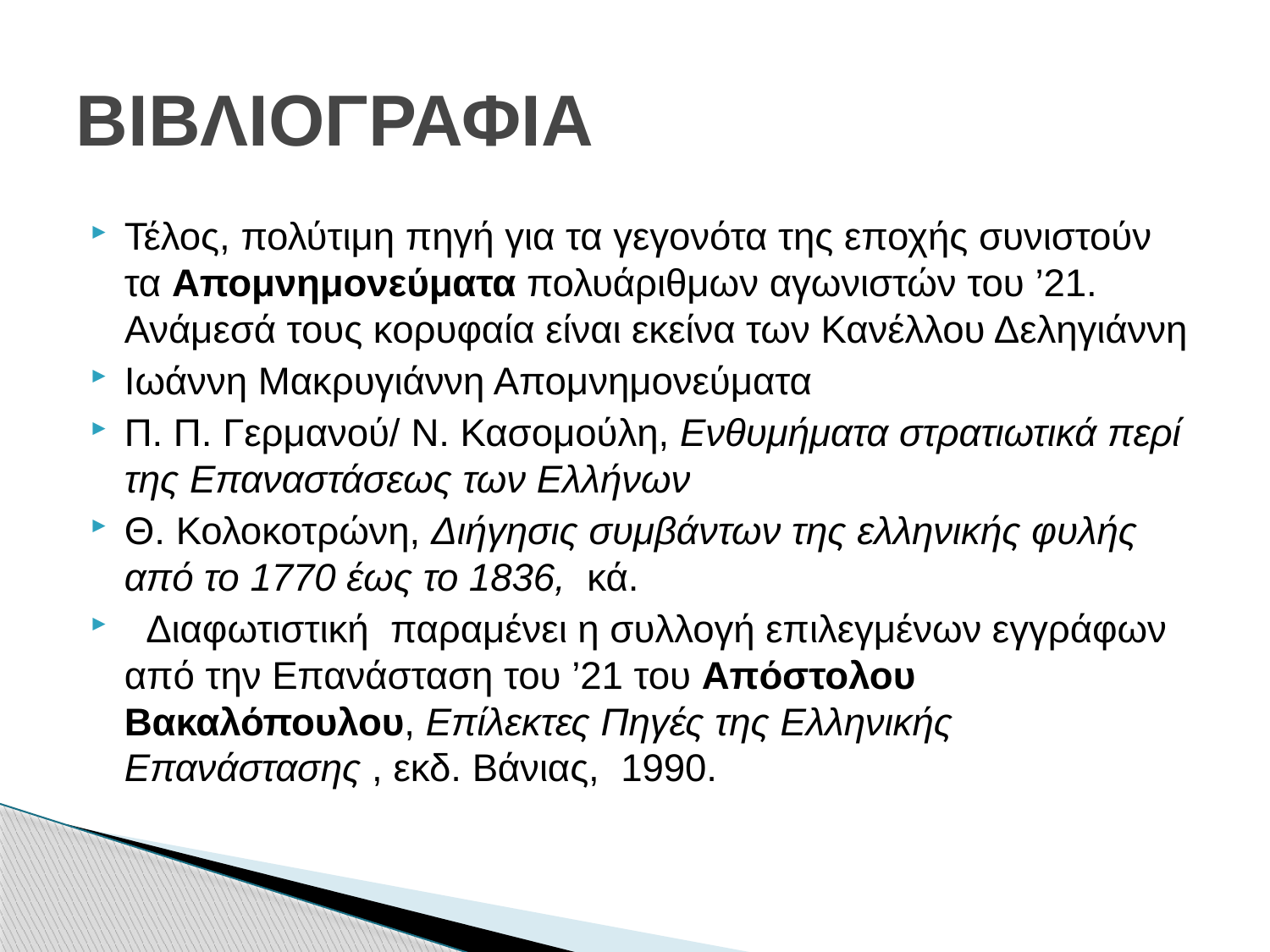

# ΒΙΒΛΙΟΓΡΑΦΙΑ
Τέλος, πολύτιμη πηγή για τα γεγονότα της εποχής συνιστούν τα Απομνημονεύματα πολυάριθμων αγωνιστών του ’21. Ανάμεσά τους κορυφαία είναι εκείνα των Κανέλλου Δεληγιάννη
Ιωάννη Μακρυγιάννη Απομνημονεύματα
Π. Π. Γερμανού/ Ν. Κασομούλη, Ενθυμήματα στρατιωτικά περί της Επαναστάσεως των Ελλήνων
Θ. Κολοκοτρώνη, Διήγησις συμβάντων της ελληνικής φυλής από το 1770 έως το 1836,  κά.
  Διαφωτιστική  παραμένει η συλλογή επιλεγμένων εγγράφων από την Επανάσταση του ’21 του Απόστολου Βακαλόπουλου, Επίλεκτες Πηγές της Ελληνικής Επανάστασης , εκδ. Βάνιας,  1990.